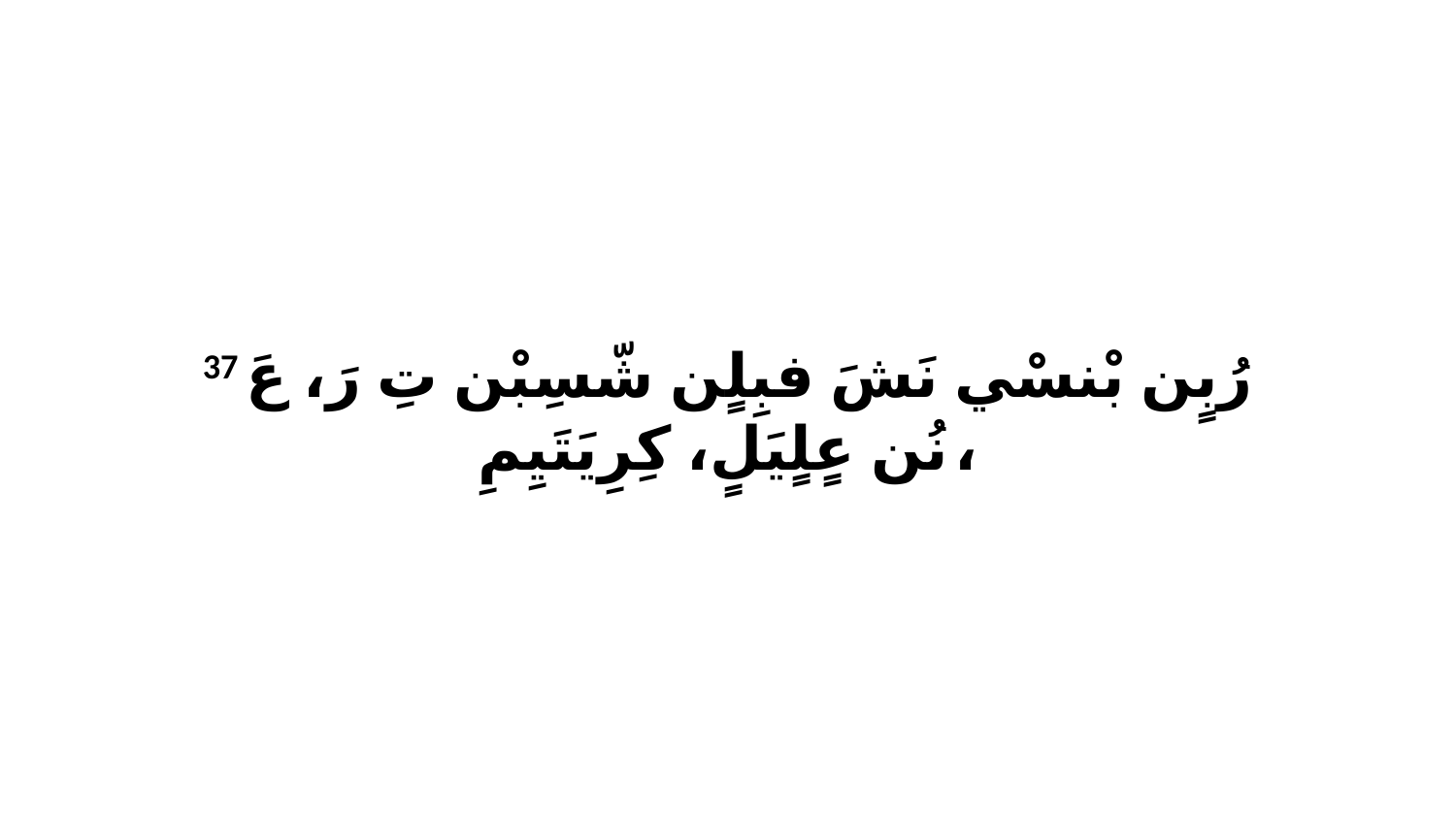

37 رُبٍن بْنسْي نَشَ فبِلٍن شّسِبْن تِ رَ، عَ نُن عٍلٍيَلٍ، كِرِيَتَيِمِ،